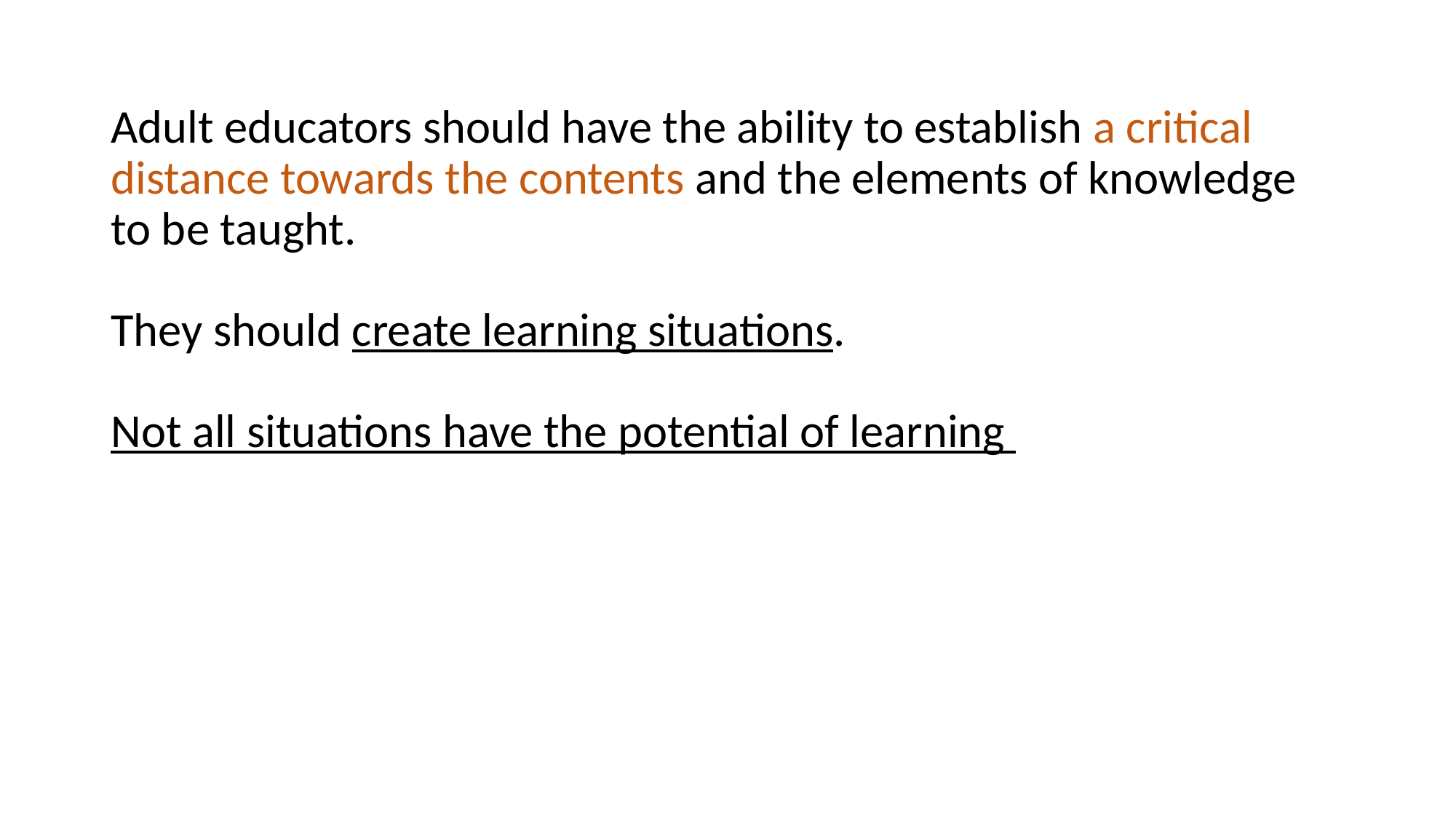

# Adult educators should have the ability to establish a critical distance towards the contents and the elements of knowledge to be taught. They should create learning situations. Not all situations have the potential of learning